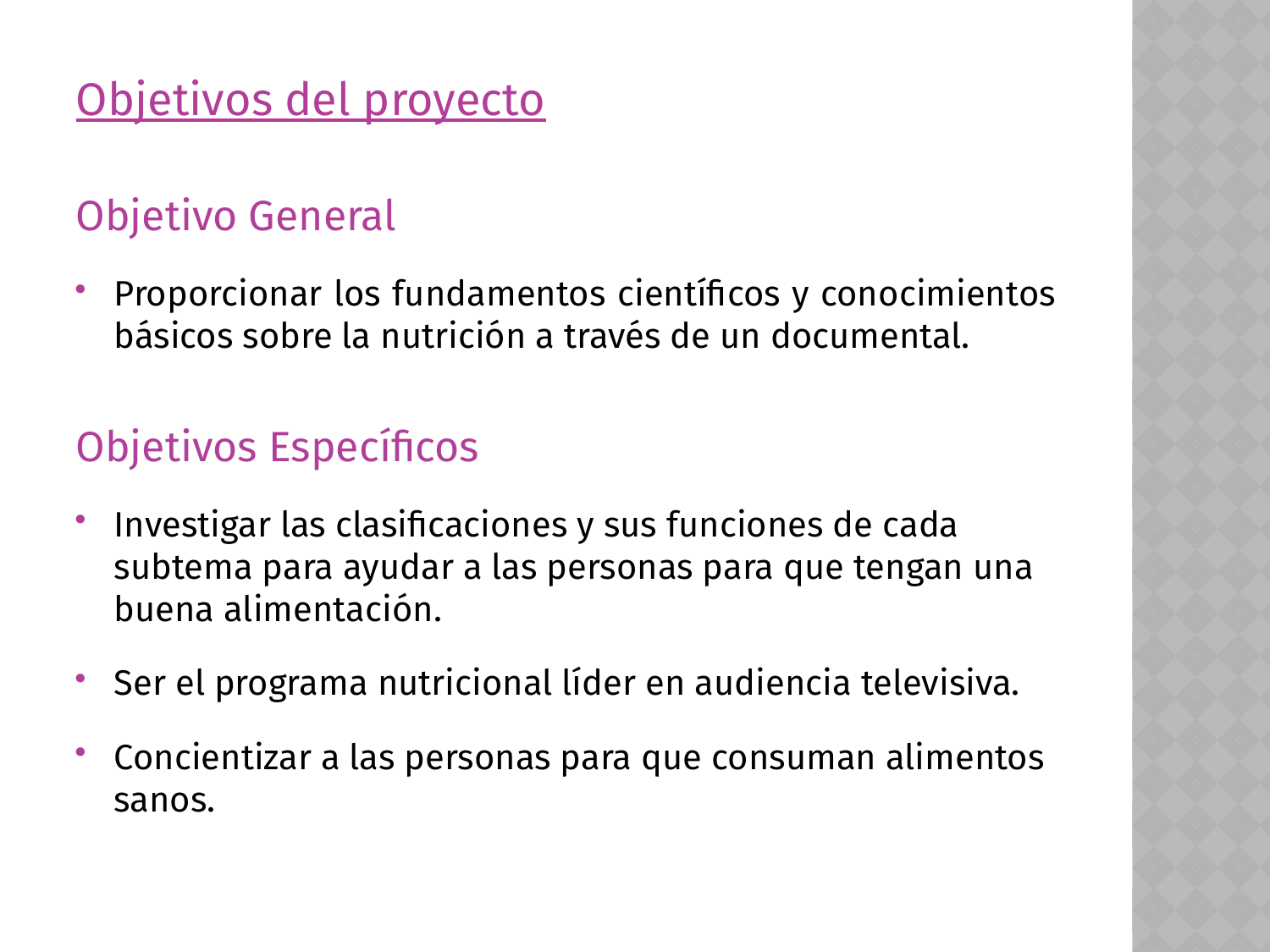

Objetivos del proyecto

Objetivo General
Proporcionar los fundamentos científicos y conocimientos básicos sobre la nutrición a través de un documental.

Objetivos Específicos
Investigar las clasificaciones y sus funciones de cada subtema para ayudar a las personas para que tengan una buena alimentación.
Ser el programa nutricional líder en audiencia televisiva.
Concientizar a las personas para que consuman alimentos sanos.